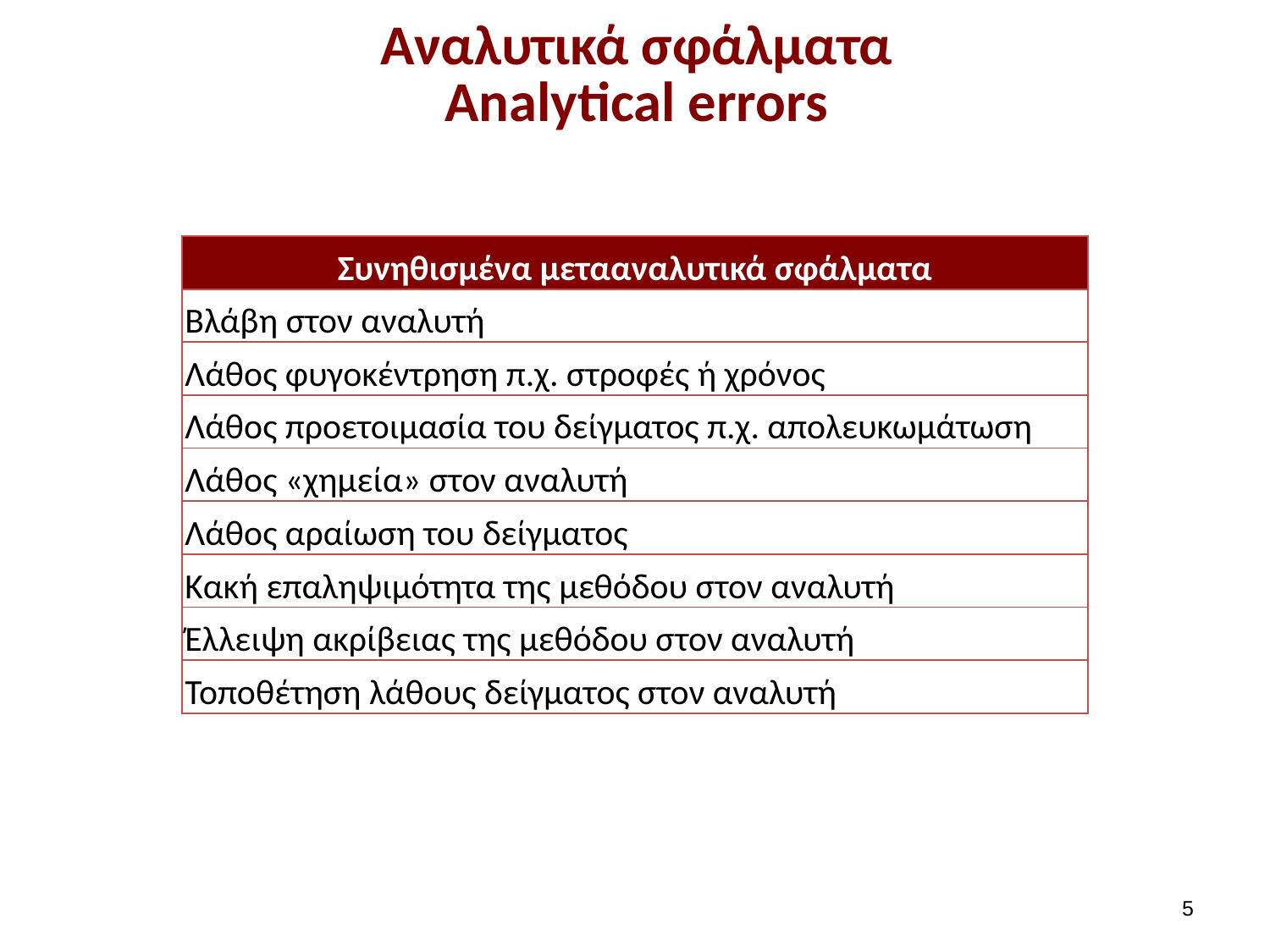

# Αναλυτικά σφάλματα Analytical errors
| Συνηθισμένα μετααναλυτικά σφάλματα |
| --- |
| Βλάβη στον αναλυτή |
| Λάθος φυγοκέντρηση π.χ. στροφές ή χρόνος |
| Λάθος προετοιμασία του δείγματος π.χ. απολευκωμάτωση |
| Λάθος «χημεία» στον αναλυτή |
| Λάθος αραίωση του δείγματος |
| Κακή επαληψιμότητα της μεθόδου στον αναλυτή |
| Έλλειψη ακρίβειας της μεθόδου στον αναλυτή |
| Τοποθέτηση λάθους δείγματος στον αναλυτή |
5